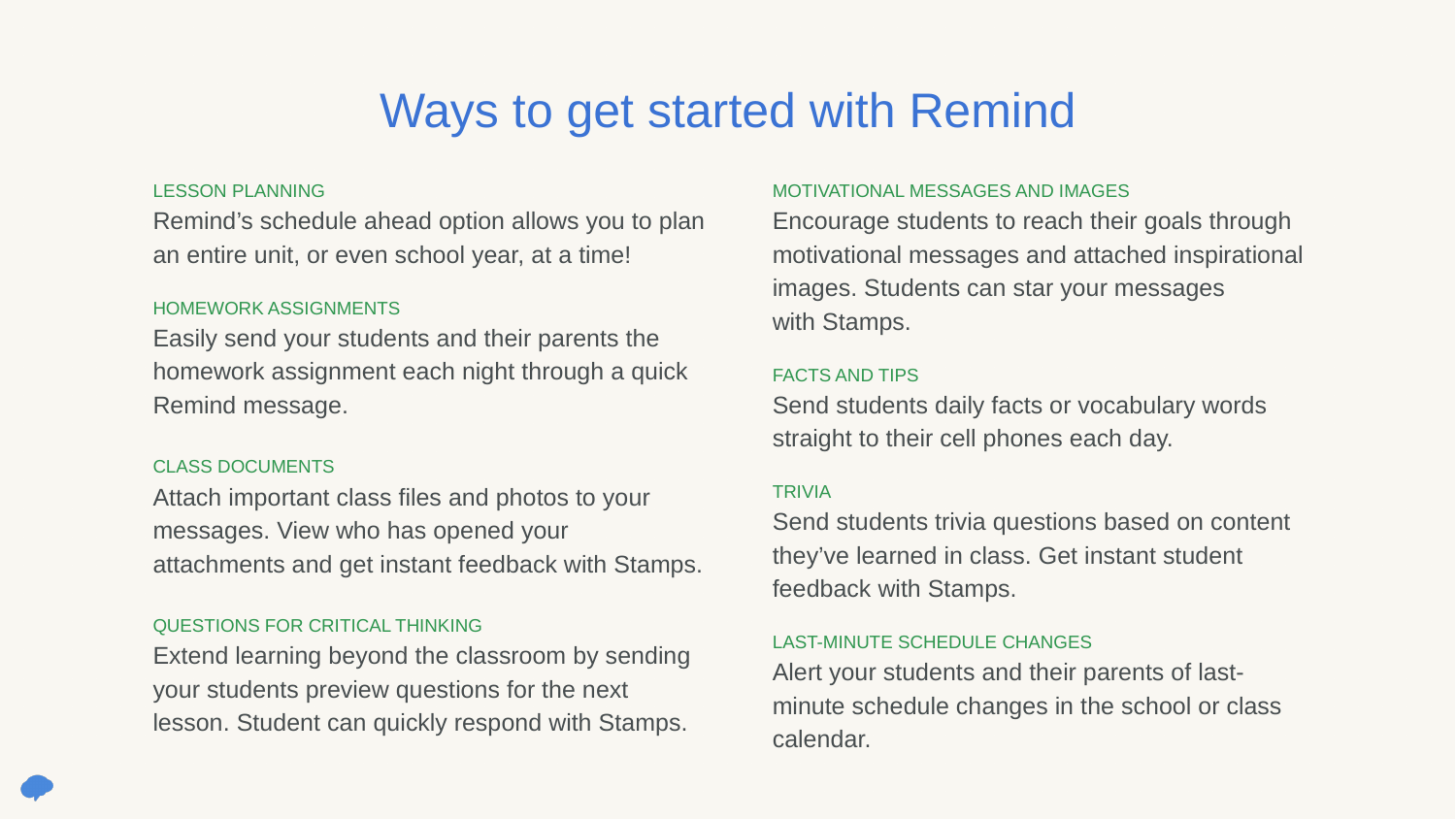

Ways to get started with Remind
MOTIVATIONAL MESSAGES AND IMAGES
Encourage students to reach their goals through motivational messages and attached inspirational images. Students can star your messages
with Stamps.

FACTS AND TIPS
Send students daily facts or vocabulary words straight to their cell phones each day.

TRIVIA
Send students trivia questions based on content they’ve learned in class. Get instant student feedback with Stamps.

LAST-MINUTE SCHEDULE CHANGES
Alert your students and their parents of last-minute schedule changes in the school or class calendar.

LESSON PLANNING
Remind’s schedule ahead option allows you to plan an entire unit, or even school year, at a time!

HOMEWORK ASSIGNMENTS
Easily send your students and their parents the homework assignment each night through a quick Remind message.

CLASS DOCUMENTS
Attach important class files and photos to your messages. View who has opened your attachments and get instant feedback with Stamps.

QUESTIONS FOR CRITICAL THINKING
Extend learning beyond the classroom by sending your students preview questions for the next lesson. Student can quickly respond with Stamps.